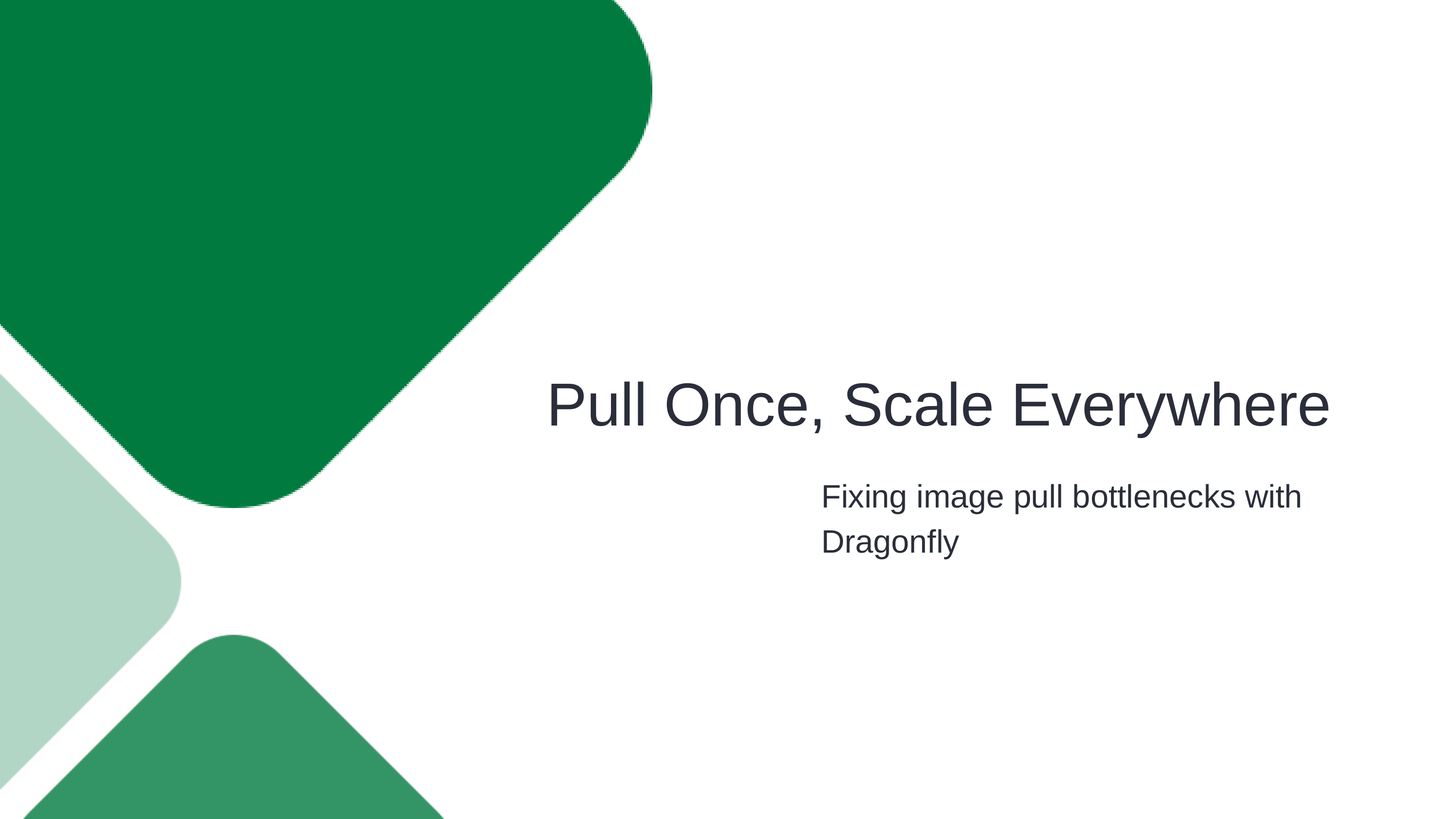

Pull Once, Scale Everywhere

Fixing image pull bottlenecks with Dragonfly